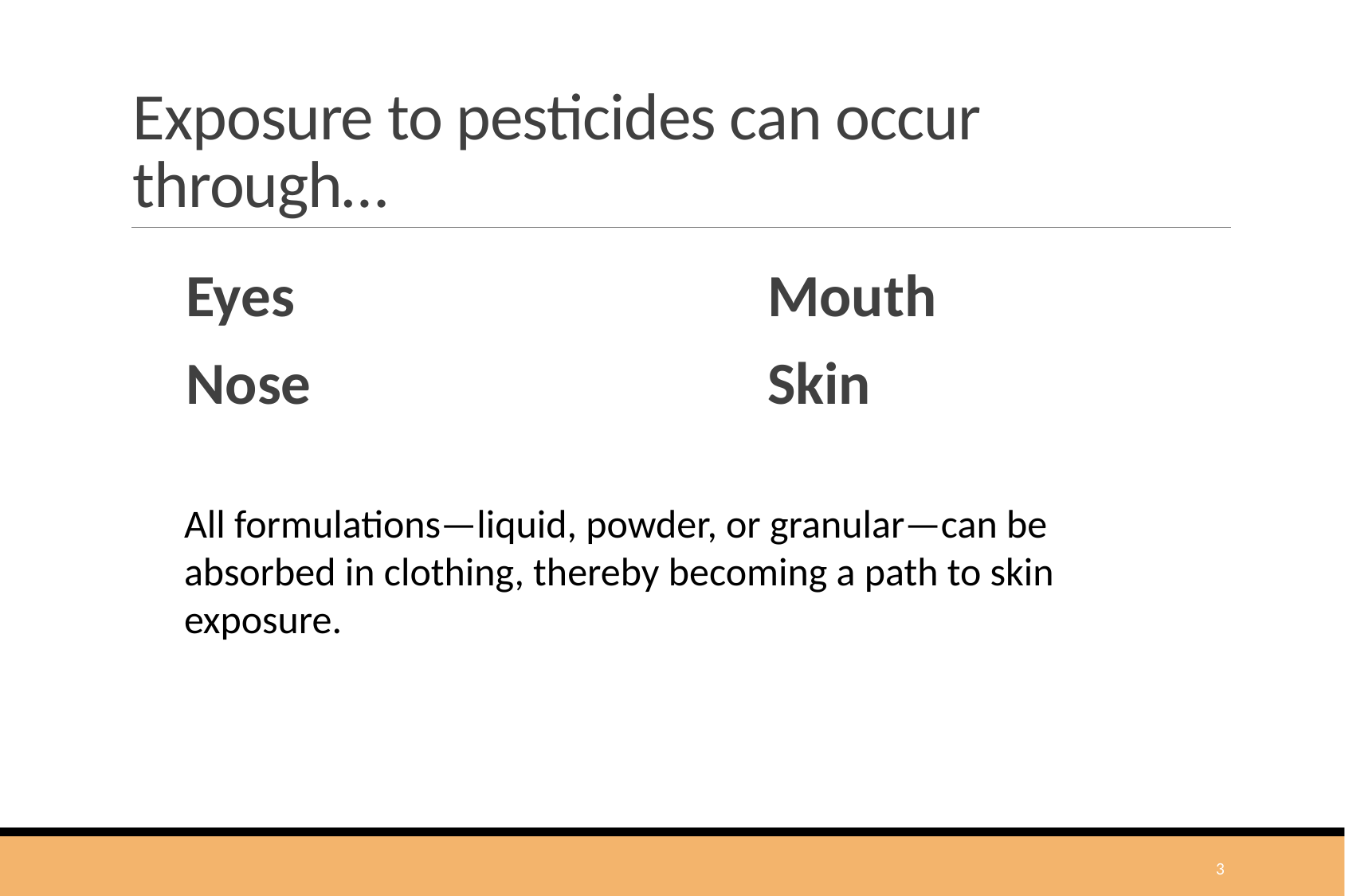

# Exposure to pesticides can occur through…
Eyes
Nose
Mouth
Skin
All formulations—liquid, powder, or granular—can be absorbed in clothing, thereby becoming a path to skin exposure.
3